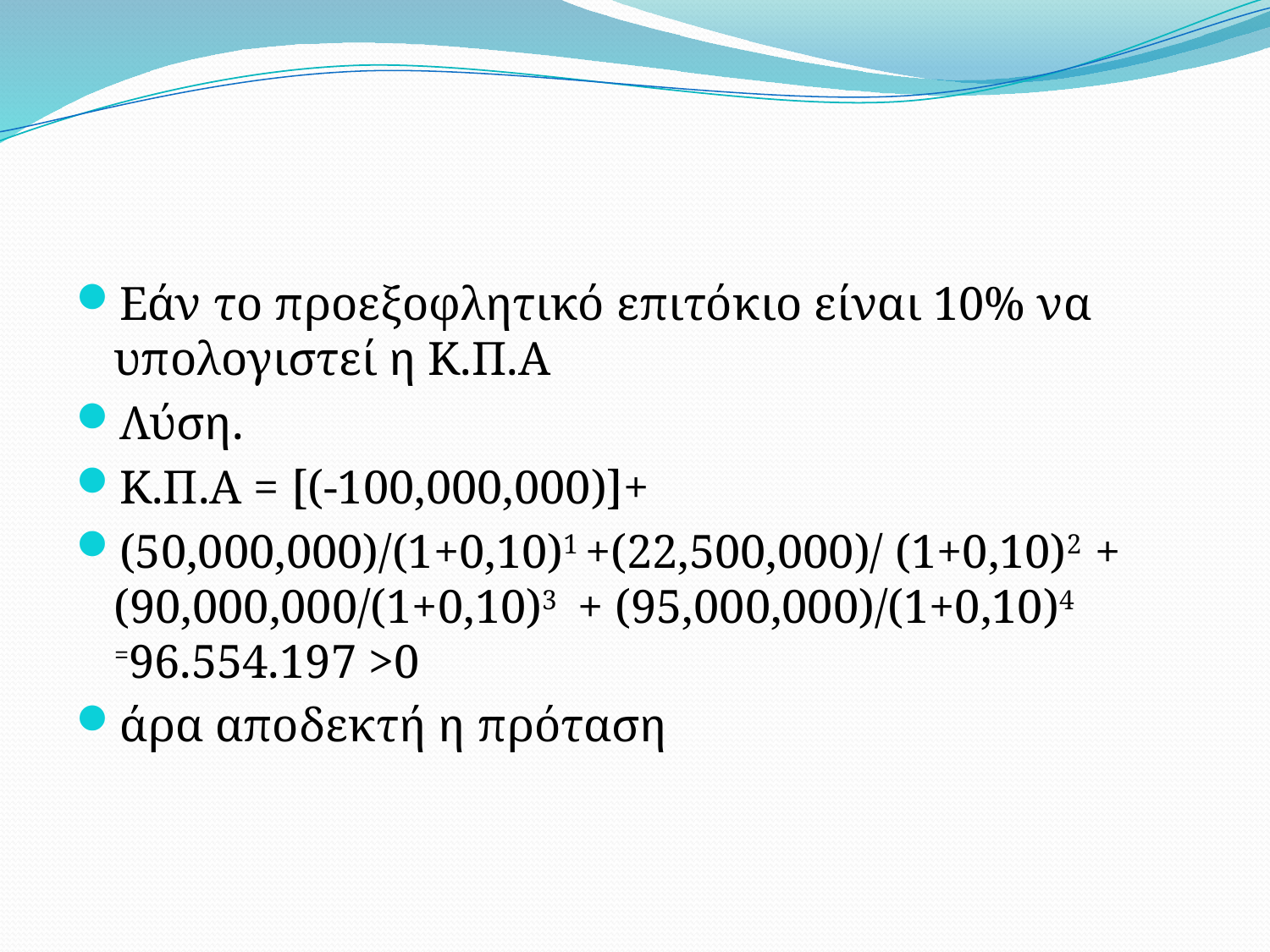

#
Εάν το προεξοφλητικό επιτόκιο είναι 10% να υπολογιστεί η Κ.Π.Α
Λύση.
Κ.Π.Α = [(-100,000,000)]+
(50,000,000)/(1+0,10)1 +(22,500,000)/ (1+0,10)2  + (90,000,000/(1+0,10)3   + (95,000,000)/(1+0,10)4 =96.554.197 >0
άρα αποδεκτή η πρόταση